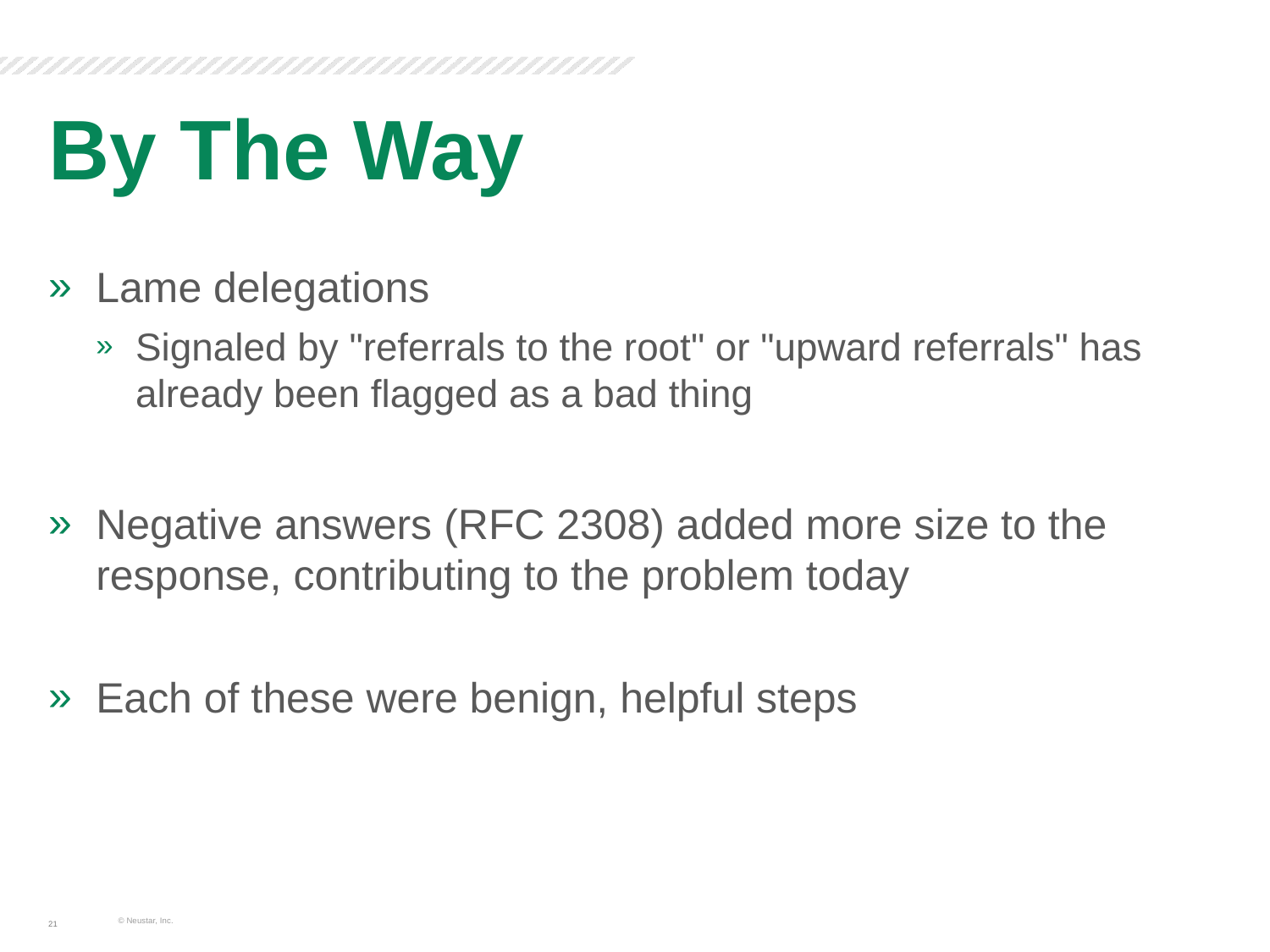

# By The Way
Lame delegations
Signaled by "referrals to the root" or "upward referrals" has already been flagged as a bad thing

Negative answers (RFC 2308) added more size to the response, contributing to the problem today

Each of these were benign, helpful steps

© Neustar, Inc.
21